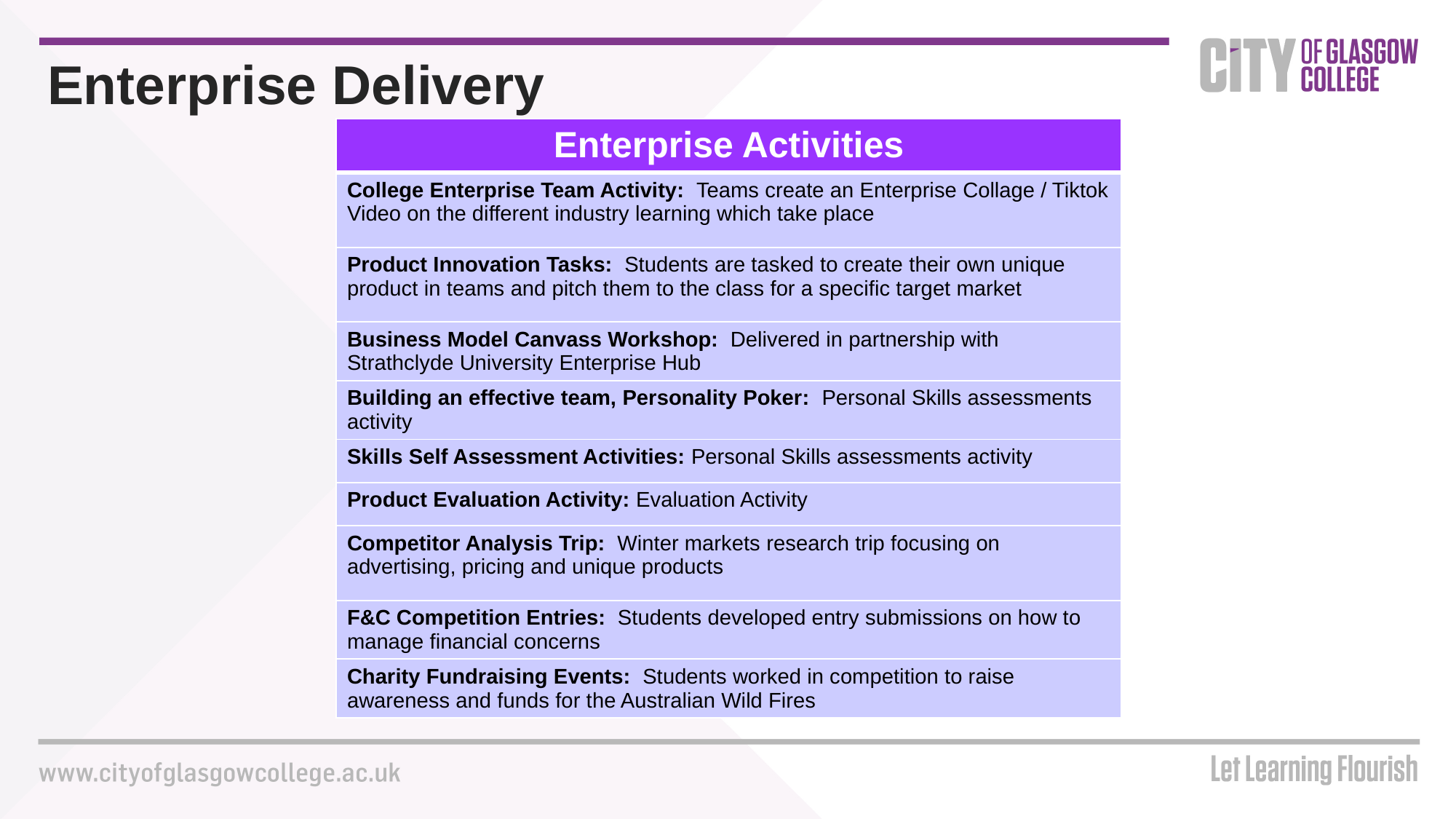

Enterprise Delivery
| Enterprise Activities |
| --- |
| College Enterprise Team Activity: Teams create an Enterprise Collage / Tiktok Video on the different industry learning which take place |
| Product Innovation Tasks: Students are tasked to create their own unique product in teams and pitch them to the class for a specific target market |
| Business Model Canvass Workshop: Delivered in partnership with Strathclyde University Enterprise Hub |
| Building an effective team, Personality Poker: Personal Skills assessments activity |
| Skills Self Assessment Activities: Personal Skills assessments activity |
| Product Evaluation Activity: Evaluation Activity |
| Competitor Analysis Trip: Winter markets research trip focusing on advertising, pricing and unique products |
| F&C Competition Entries: Students developed entry submissions on how to manage financial concerns |
| Charity Fundraising Events: Students worked in competition to raise awareness and funds for the Australian Wild Fires |